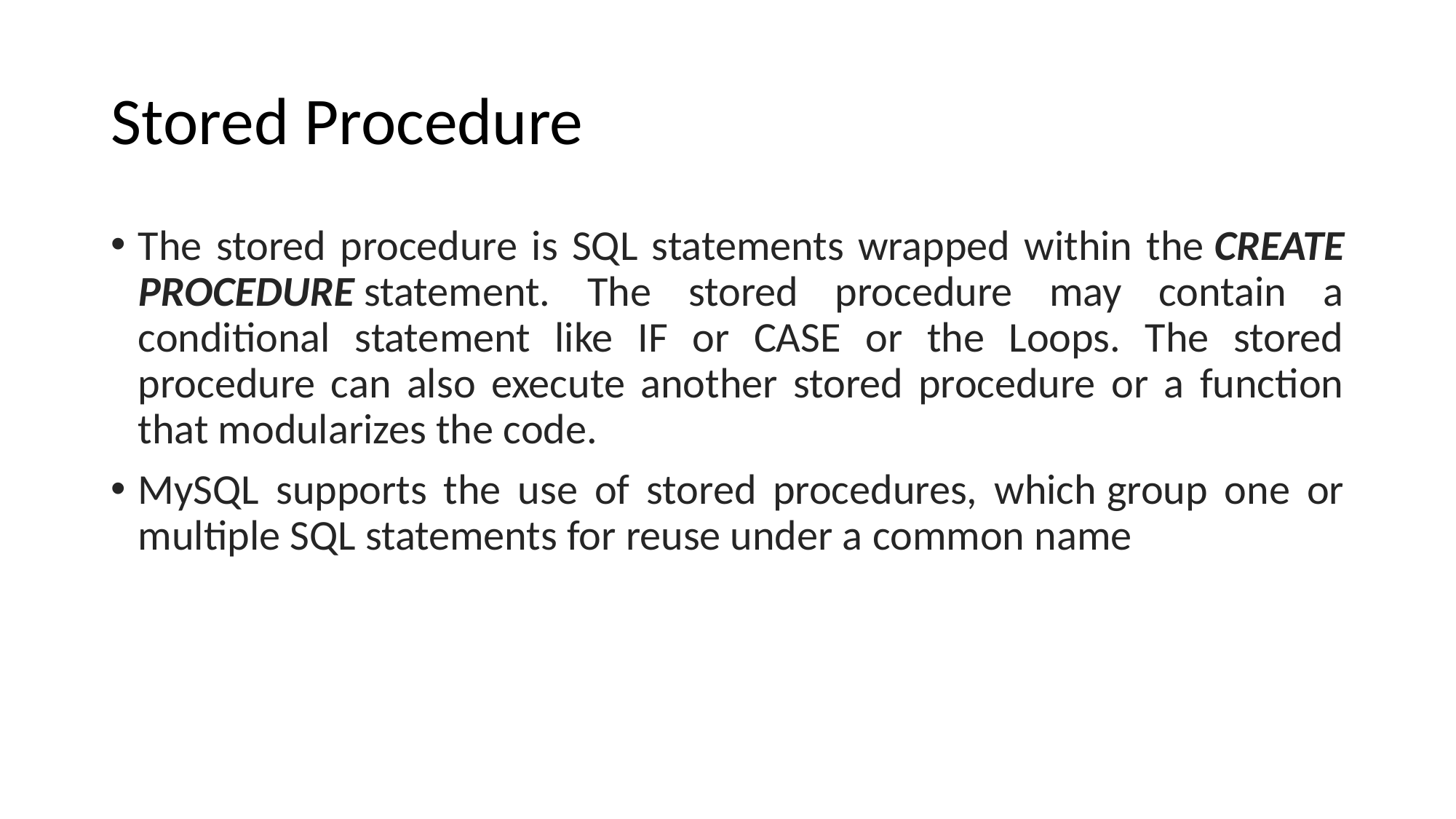

# Stored Procedure
The stored procedure is SQL statements wrapped within the CREATE PROCEDURE statement. The stored procedure may contain a conditional statement like IF or CASE or the Loops. The stored procedure can also execute another stored procedure or a function that modularizes the code.
MySQL supports the use of stored procedures, which group one or multiple SQL statements for reuse under a common name